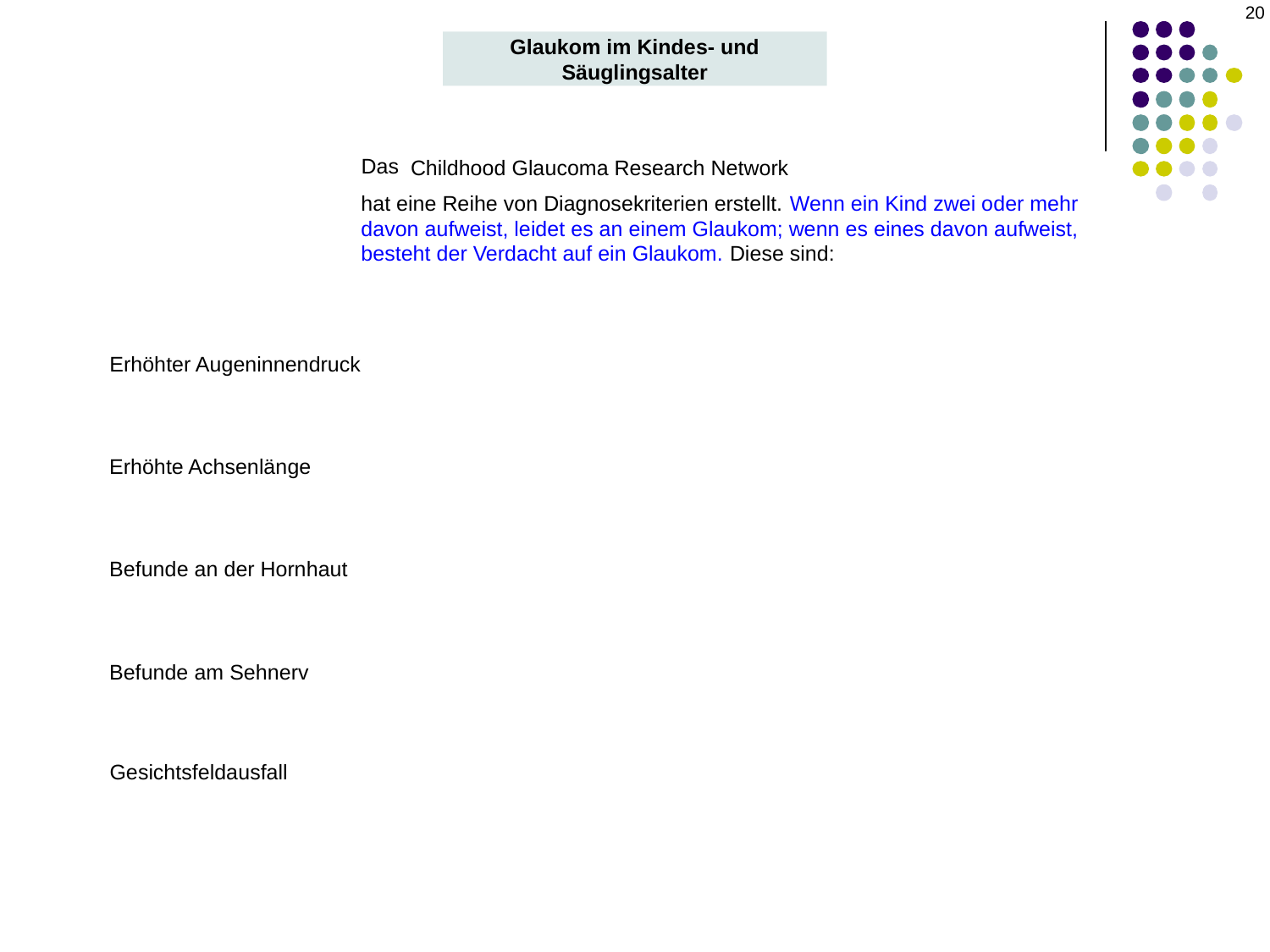

20
Glaukom im Kindes- und Säuglingsalter
Das

Childhood Glaucoma Research Network
hat eine Reihe von Diagnosekriterien erstellt. Wenn ein Kind zwei oder mehr davon aufweist, leidet es an einem Glaukom; wenn es eines davon aufweist, besteht der Verdacht auf ein Glaukom. Diese sind:
Erhöhter Augeninnendruck
Erhöhte Achsenlänge
Befunde an der Hornhaut
Befunde am Sehnerv
Gesichtsfeldausfall